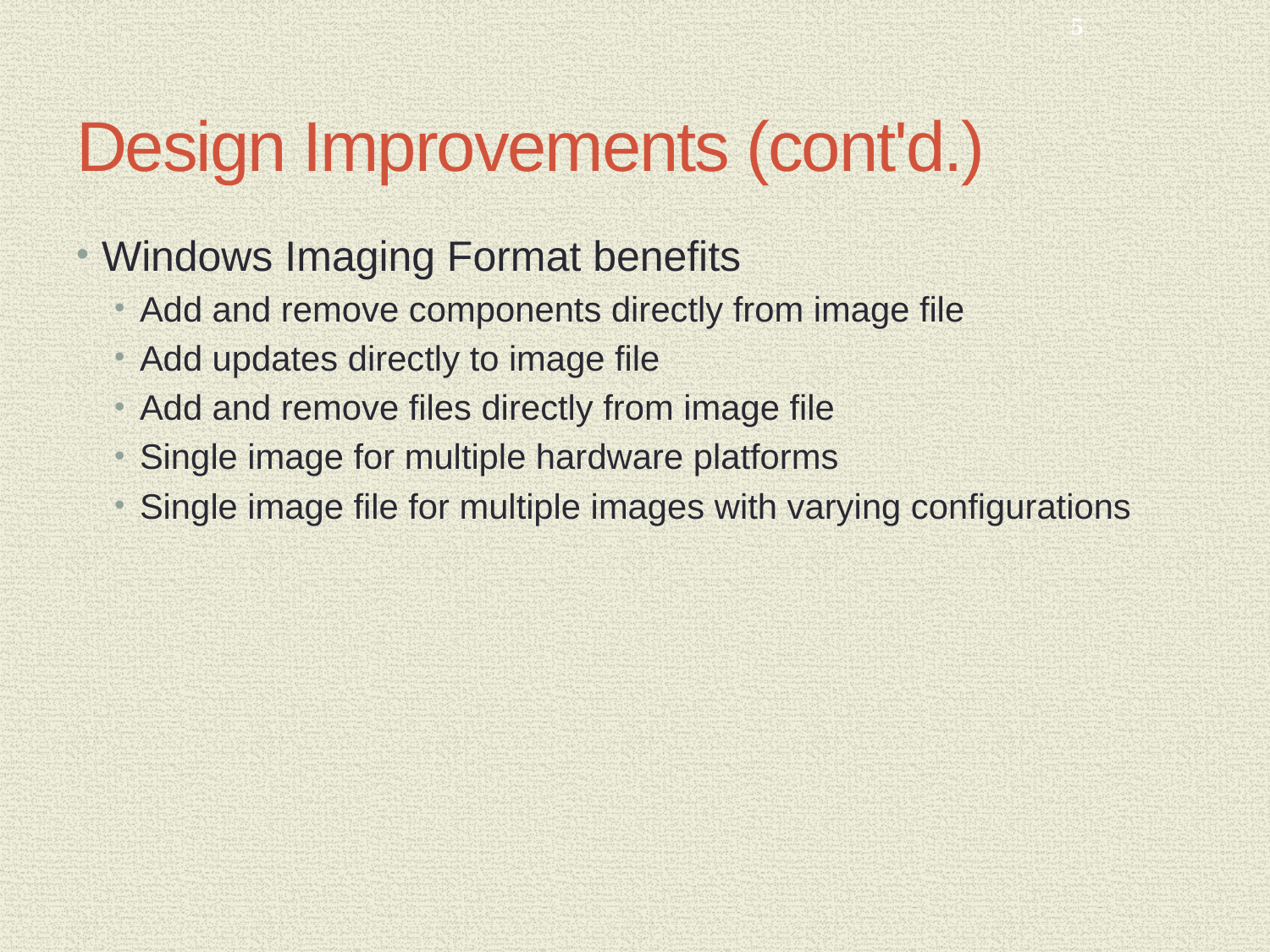

5
# Design Improvements (cont'd.)
Windows Imaging Format benefits
Add and remove components directly from image file
Add updates directly to image file
Add and remove files directly from image file
Single image for multiple hardware platforms
Single image file for multiple images with varying configurations